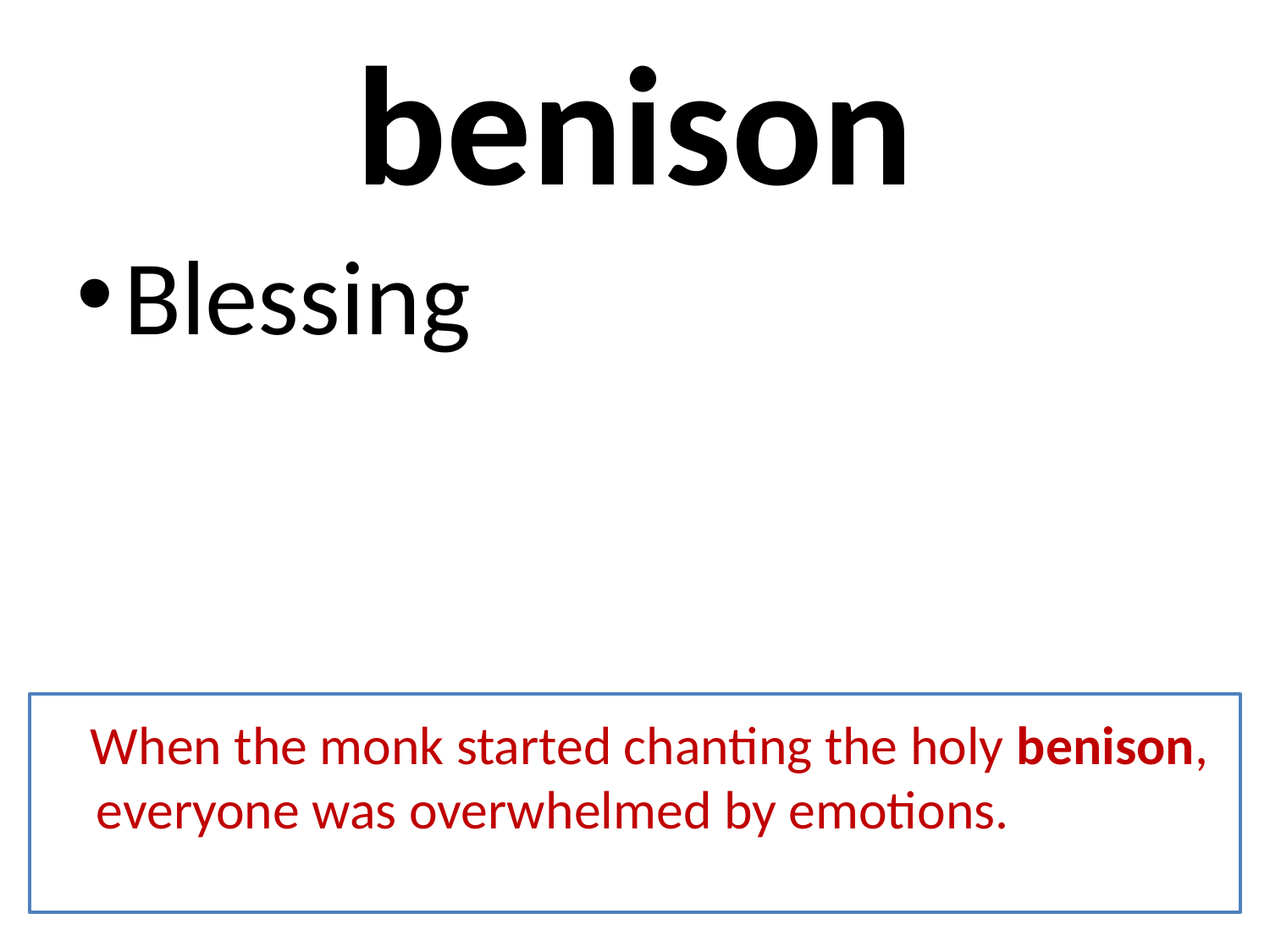

# benison
Blessing

    When the monk started chanting the holy benison, everyone was overwhelmed by emotions.